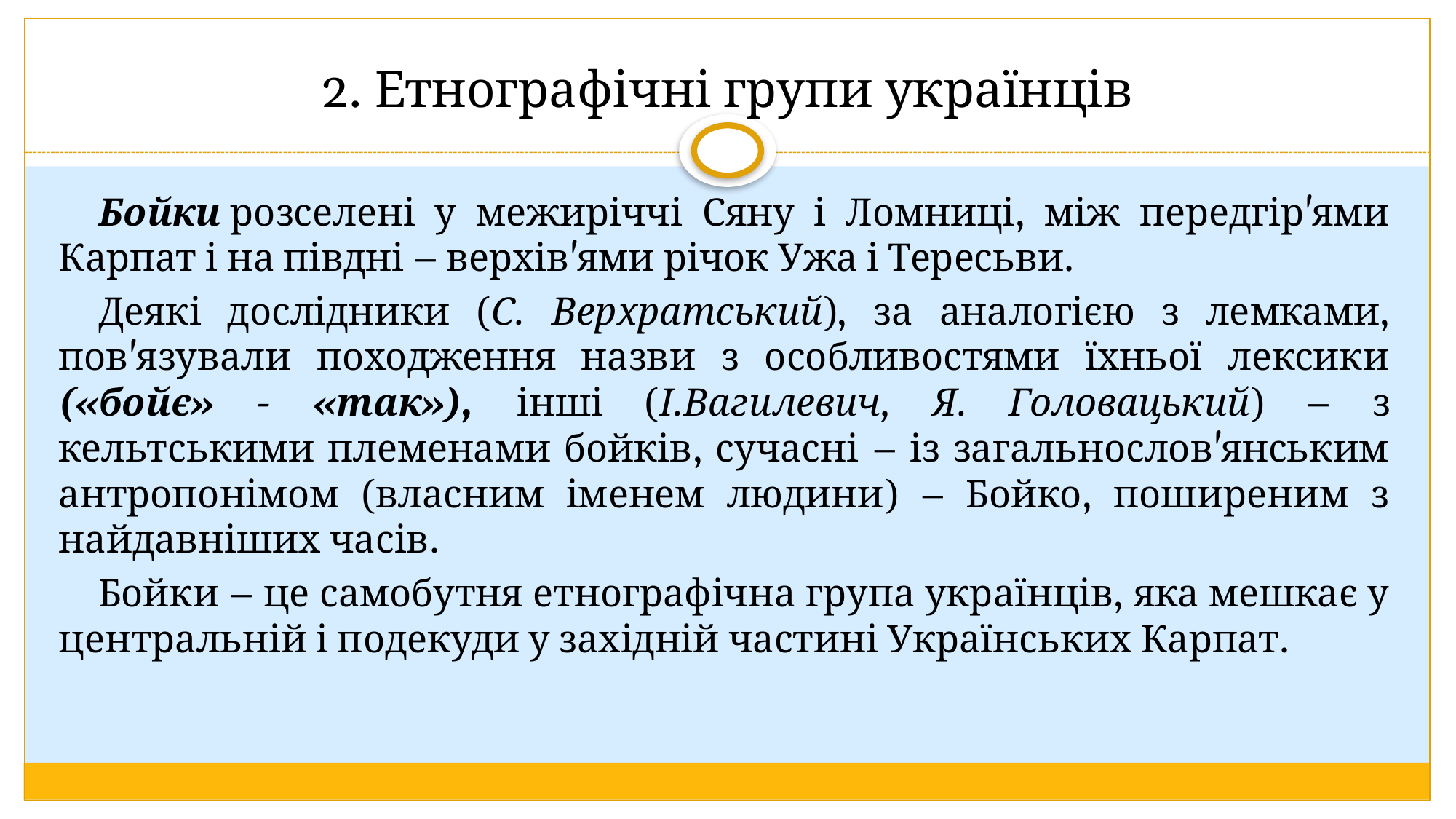

# 2. Етнографічні групи українців
Бойки розселені у межиріччі Сяну і Ломниці, між передгір'ями Карпат і на півдні – верхів'ями річок Ужа і Тересьви.
Деякі дослідники (С. Верхратський), за аналогією з лемками, пов'язували походження назви з особливостями їхньої лексики («бойє» - «так»), інші (І.Вагилевич, Я. Головацький) – з кельтськими племенами бойків, сучасні – із загальнослов'янським антропонімом (власним іменем людини) – Бойко, поширеним з найдавніших часів.
Бойки – це самобутня етнографічна група українців, яка мешкає у центральній і подекуди у західній частині Українських Карпат.